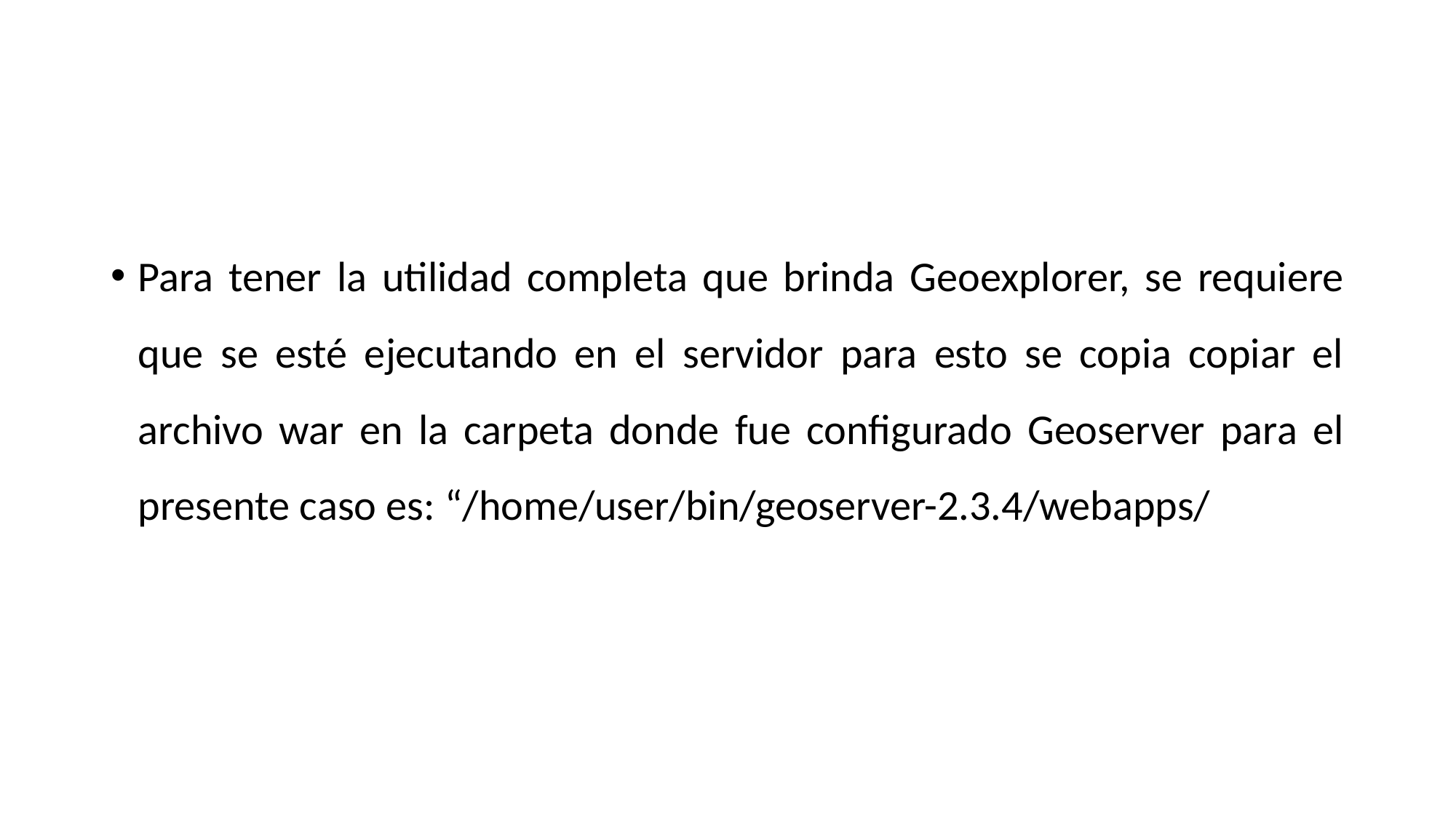

#
Para tener la utilidad completa que brinda Geoexplorer, se requiere que se esté ejecutando en el servidor para esto se copia copiar el archivo war en la carpeta donde fue configurado Geoserver para el presente caso es: “/home/user/bin/geoserver-2.3.4/webapps/